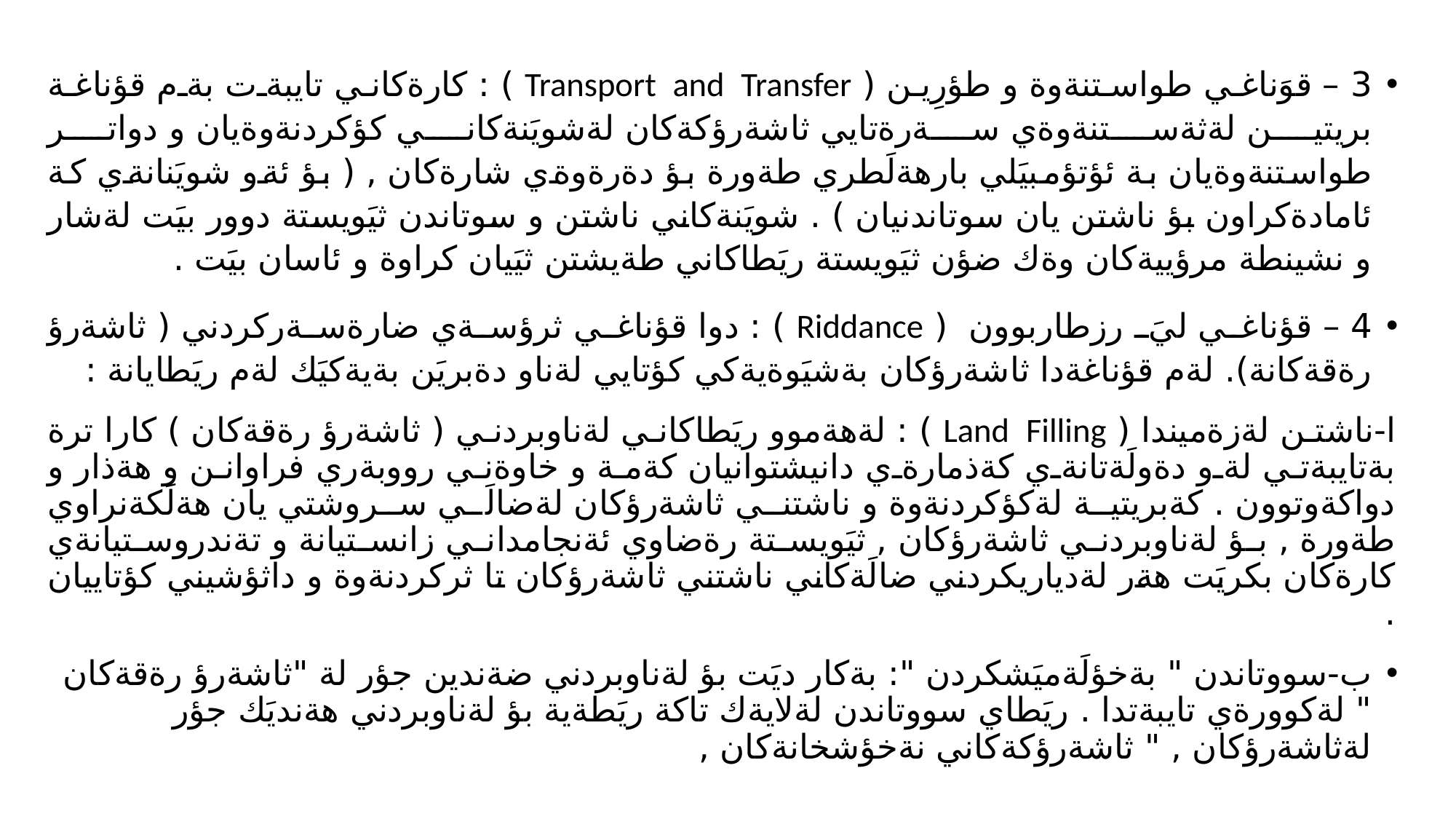

3 – قوَناغي طواستنةوة و طؤرِين ( Transport and Transfer ) : كارةكاني تايبةت بةم قؤناغة بريتين لةثةستنةوةي سةرةتايي ثاشةرؤكةكان لةشويَنةكاني كؤكردنةوةيان و دواتر طواستنةوةيان بة ئؤتؤمبيَلي بارهةلَطري طةورة بؤ دةرةوةي شارةكان , ( بؤ ئةو شويَنانةي كة ئامادةكراون بؤ ناشتن يان سوتاندنيان ) . شويَنةكاني ناشتن و سوتاندن ثيَويستة دوور بيَت لةشار و نشينطة مرؤييةكان وةك ضؤن ثيَويستة ريَطاكاني طةيشتن ثيَيان كراوة و ئاسان بيَت .
4 – قؤناغي ليَ رزطاربوون  ( Riddance ) : دوا قؤناغي ثرؤسةي ضارةسةركردني ( ثاشةرؤ رةقةكانة). لةم قؤناغةدا ثاشةرؤكان بةشيَوةيةكي كؤتايي لةناو دةبريَن بةيةكيَك لةم ريَطايانة :
ا-ناشتن لةزةميندا ( Land Filling ) : لةهةموو ريَطاكاني لةناوبردني ( ثاشةرؤ رةقةكان ) كارا ترة بةتايبةتي لةو دةولَةتانةي كةذمارةي دانيشتوانيان كةمة و خاوةني رووبةري فراوانن و هةذار و دواكةوتوون . كةبريتية لةكؤكردنةوة و ناشتني ثاشةرؤكان لةضالَي سروشتي يان هةلَكةنراوي طةورة , بؤ لةناوبردني ثاشةرؤكان , ثيَويستة رةضاوي ئةنجامداني زانستيانة و تةندروستيانةي كارةكان بكريَت هةر لةدياريكردني ضالَةكاني ناشتني ثاشةرؤكان تا ثركردنةوة و داثؤشيني كؤتاييان .
ب-سووتاندن " بةخؤلَةميَشكردن ": بةكار ديَت بؤ لةناوبردني ضةندين جؤر لة "ثاشةرؤ رةقةكان " لةكوورةي تايبةتدا . ريَطاي سووتاندن لةلايةك تاكة ريَطةية بؤ لةناوبردني هةنديَك جؤر لةثاشةرؤكان , " ثاشةرؤكةكاني نةخؤشخانةكان ,